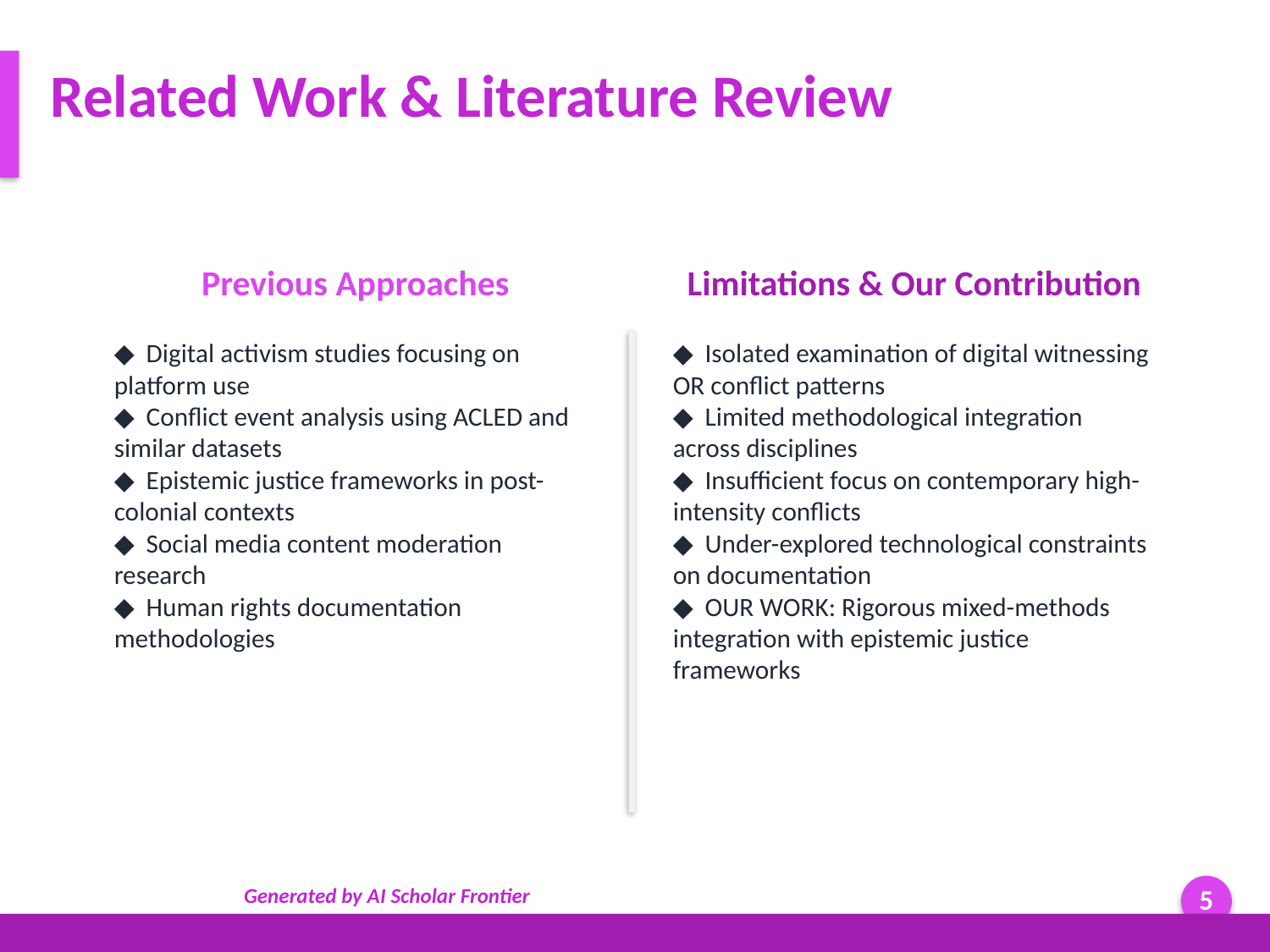

Related Work & Literature Review
Previous Approaches
Limitations & Our Contribution
◆  Digital activism studies focusing on platform use
◆  Conflict event analysis using ACLED and similar datasets
◆  Epistemic justice frameworks in post-colonial contexts
◆  Social media content moderation research
◆  Human rights documentation methodologies

◆  Isolated examination of digital witnessing OR conflict patterns
◆  Limited methodological integration across disciplines
◆  Insufficient focus on contemporary high-intensity conflicts
◆  Under-explored technological constraints on documentation
◆  OUR WORK: Rigorous mixed-methods integration with epistemic justice frameworks
Generated by AI Scholar Frontier

5